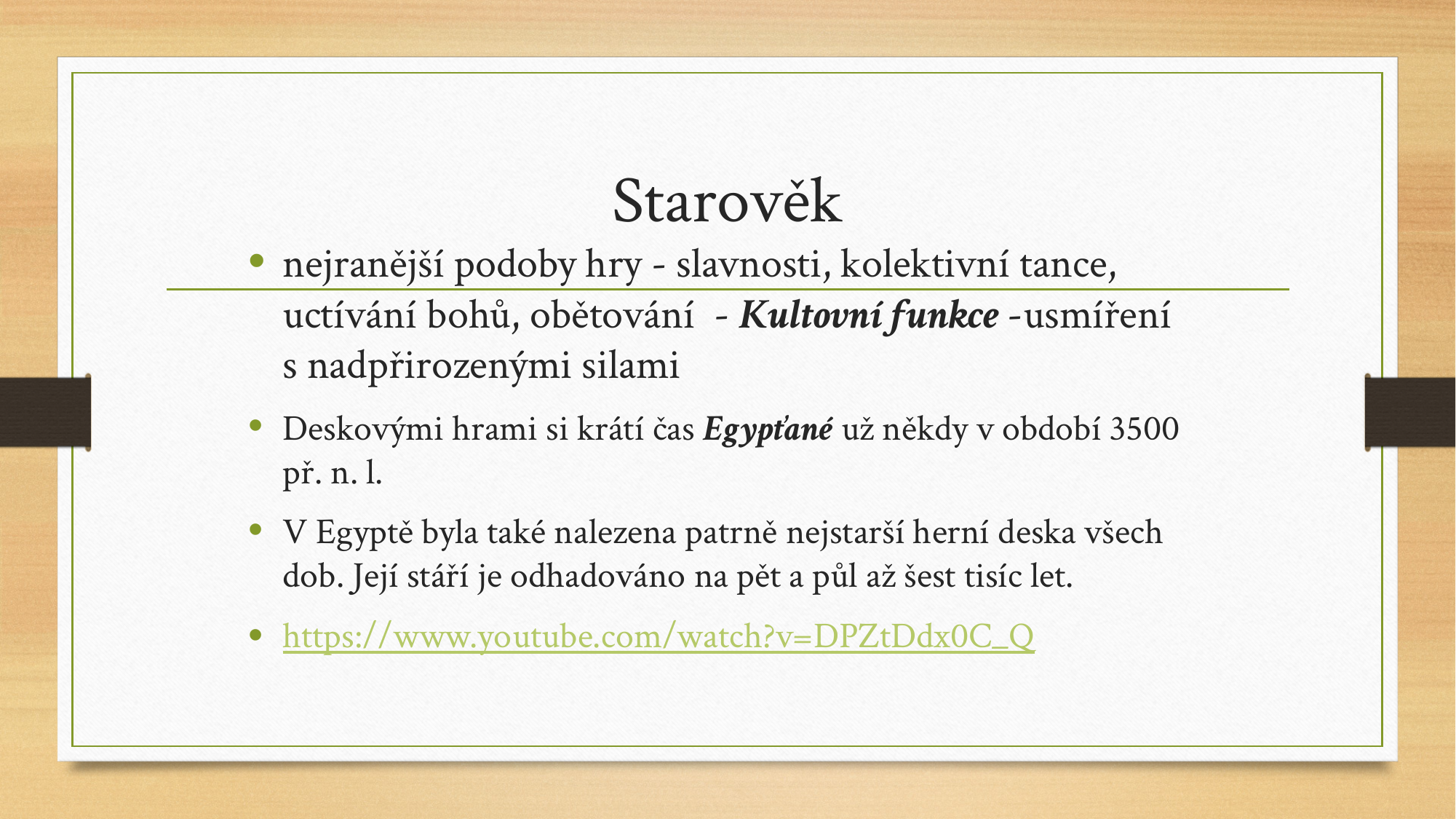

# Starověk
nejranější podoby hry - slavnosti, kolektivní tance, uctívání bohů, obětování  - Kultovní funkce -usmíření s nadpřirozenými silami
Deskovými hrami si krátí čas Egypťané už někdy v období 3500 př. n. l.
V Egyptě byla také nalezena patrně nejstarší herní deska všech dob. Její stáří je odhadováno na pět a půl až šest tisíc let.
https://www.youtube.com/watch?v=DPZtDdx0C_Q